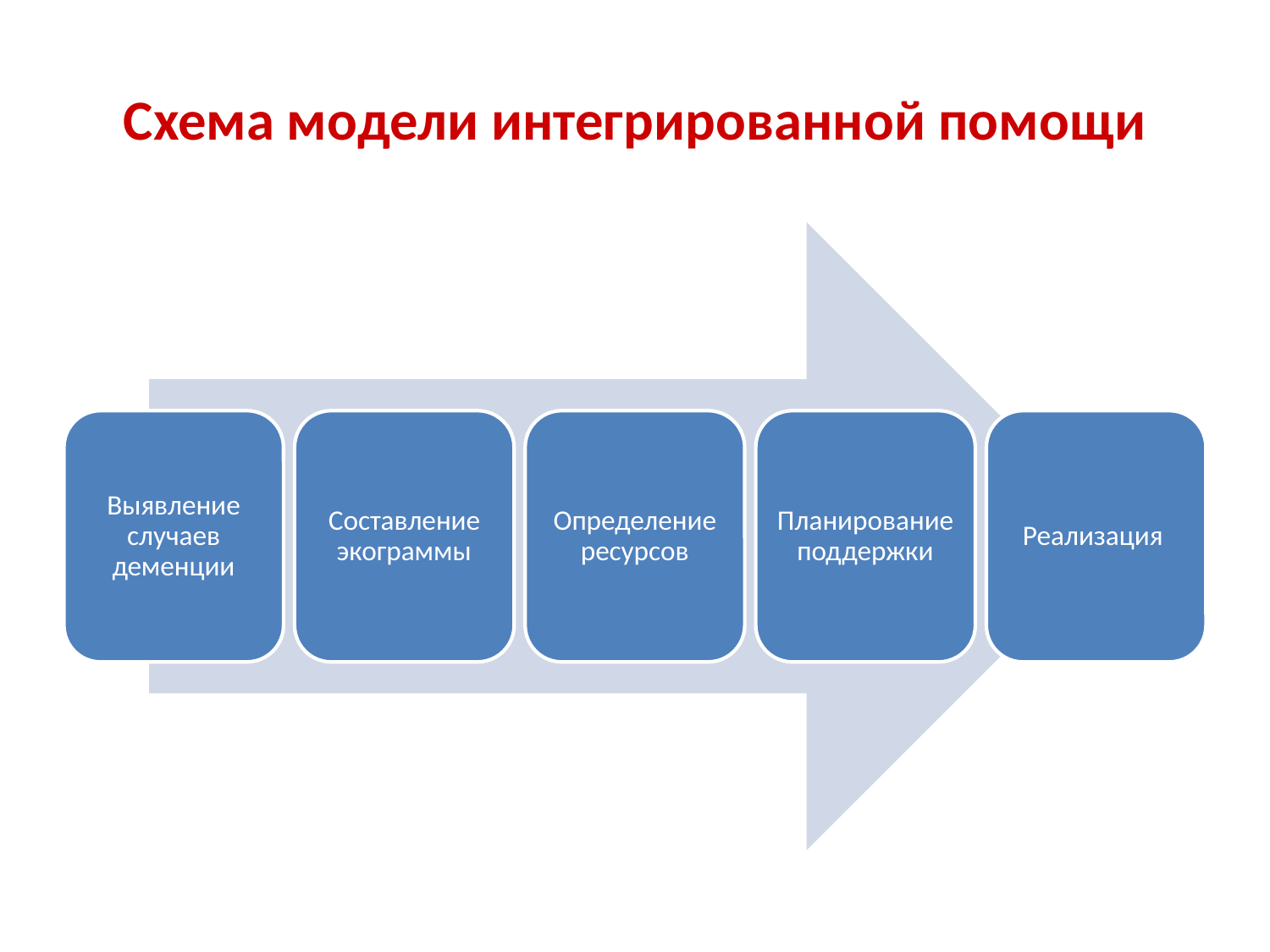

# Схема модели интегрированной помощи
Выявление случаев деменции
Составление экограммы
Определение ресурсов
Планирование поддержки
Реализация